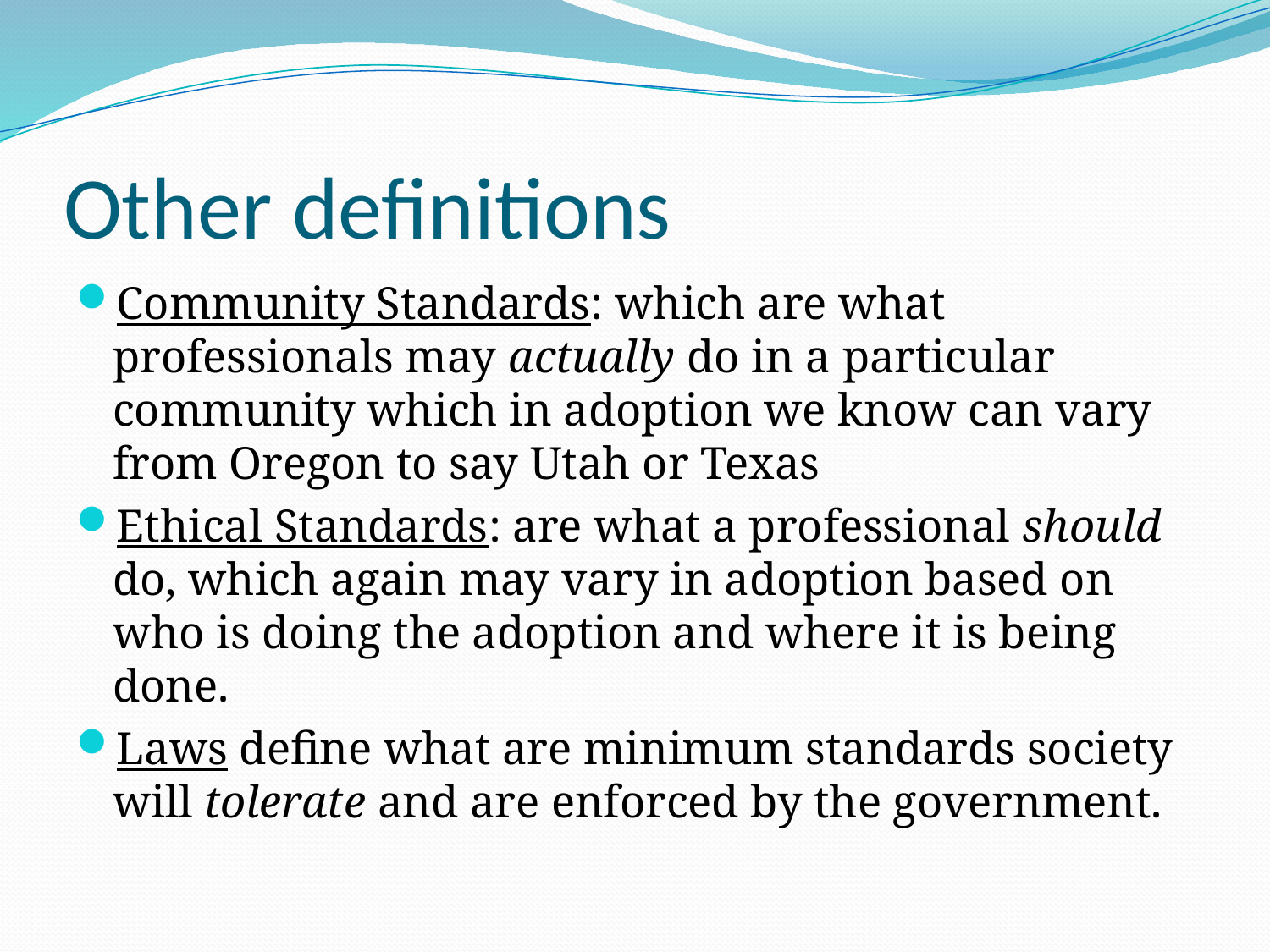

# Other definitions
Community Standards: which are what professionals may actually do in a particular community which in adoption we know can vary from Oregon to say Utah or Texas
Ethical Standards: are what a professional should do, which again may vary in adoption based on who is doing the adoption and where it is being done.
Laws define what are minimum standards society will tolerate and are enforced by the government.